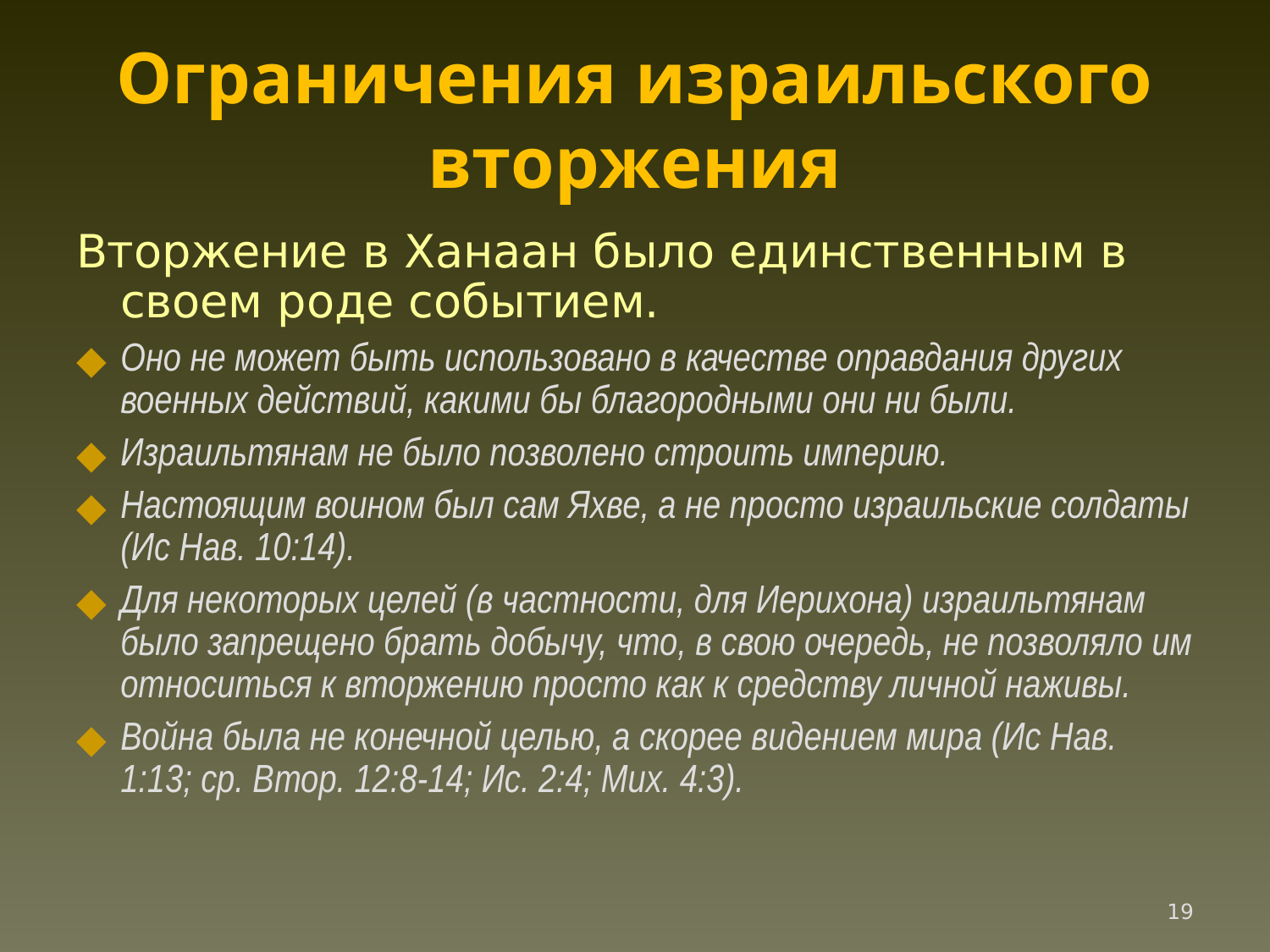

Ограничения израильского вторжения
Вторжение в Ханаан было единственным в своем роде событием.
Оно не может быть использовано в качестве оправдания других военных действий, какими бы благородными они ни были.
Израильтянам не было позволено строить империю.
Настоящим воином был сам Яхве, а не просто израильские солдаты (Ис Нав. 10:14).
Для некоторых целей (в частности, для Иерихона) израильтянам было запрещено брать добычу, что, в свою очередь, не позволяло им относиться к вторжению просто как к средству личной наживы.
Война была не конечной целью, а скорее видением мира (Ис Нав. 1:13; ср. Втор. 12:8-14; Ис. 2:4; Мих. 4:3).
19